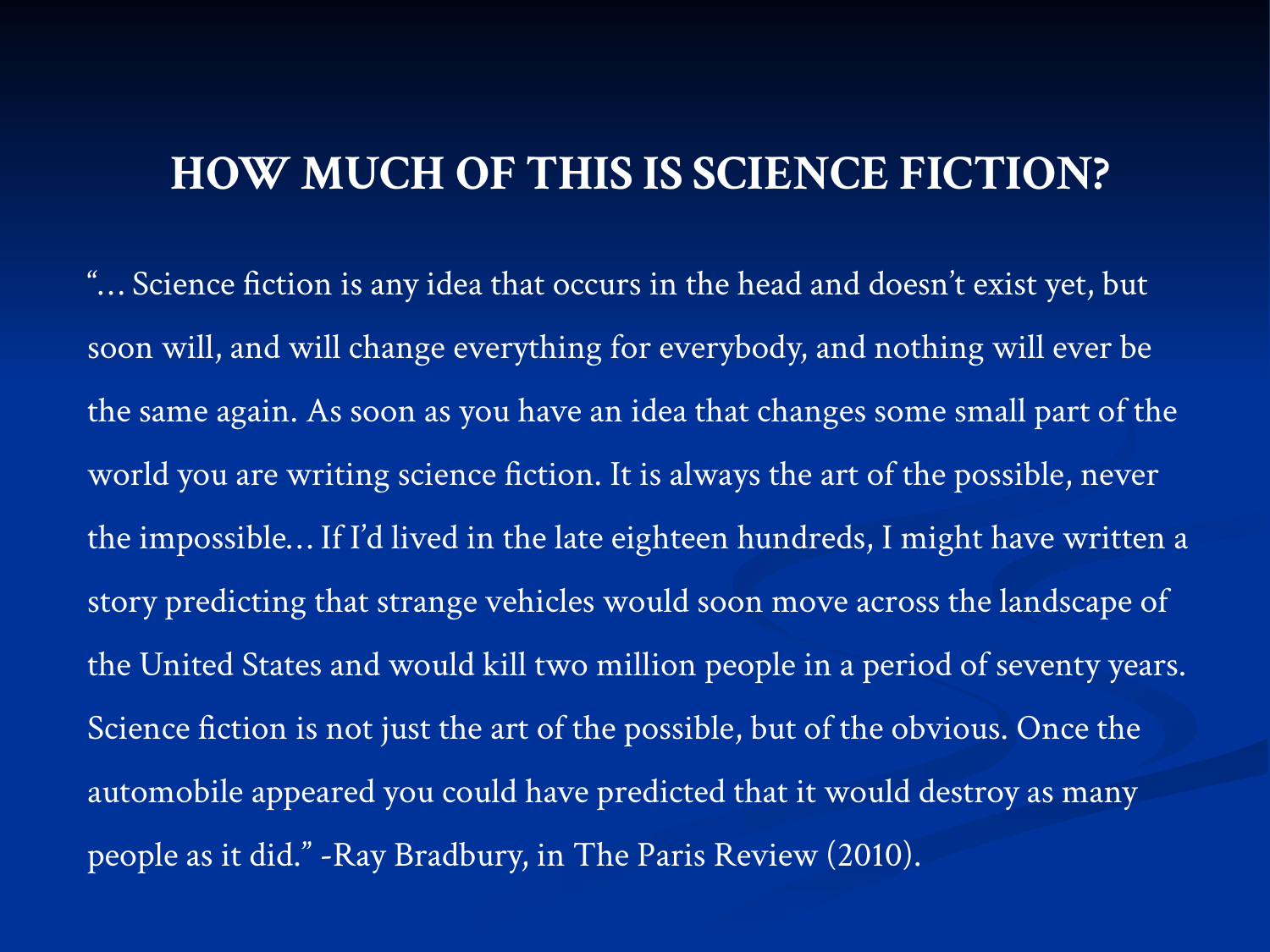

HOW MUCH OF THIS IS SCIENCE FICTION?
“… Science fiction is any idea that occurs in the head and doesn’t exist yet, but soon will, and will change everything for everybody, and nothing will ever be the same again. As soon as you have an idea that changes some small part of the world you are writing science fiction. It is always the art of the possible, never the impossible… If I’d lived in the late eighteen hundreds, I might have written a story predicting that strange vehicles would soon move across the landscape of the United States and would kill two million people in a period of seventy years. Science fiction is not just the art of the possible, but of the obvious. Once the automobile appeared you could have predicted that it would destroy as many people as it did.” -Ray Bradbury, in The Paris Review (2010).